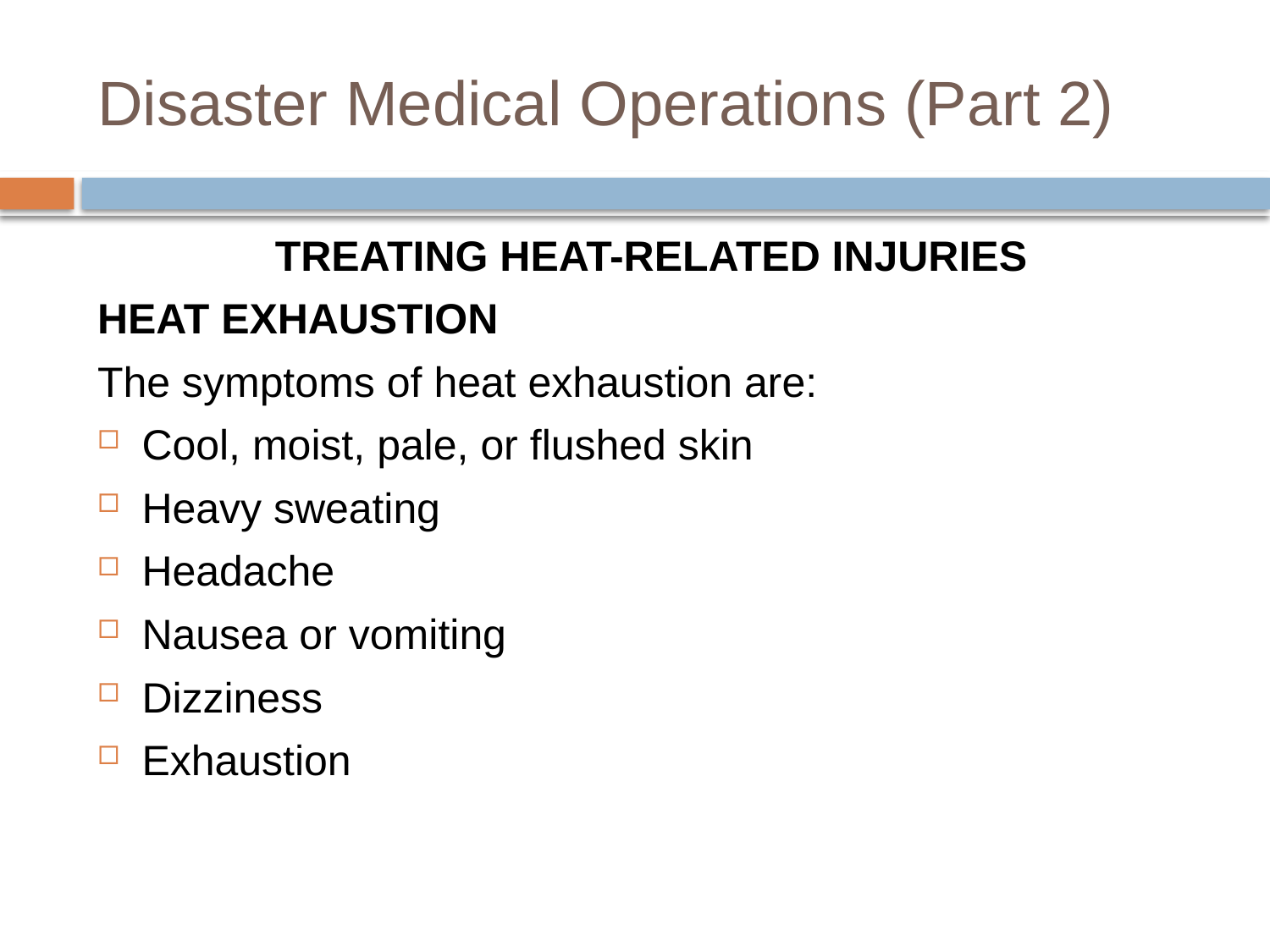

# Disaster Medical Operations (Part 2)
Treating Heat-Related Injuries
Heat Exhaustion
The symptoms of heat exhaustion are:
Cool, moist, pale, or flushed skin
Heavy sweating
Headache
Nausea or vomiting
Dizziness
Exhaustion